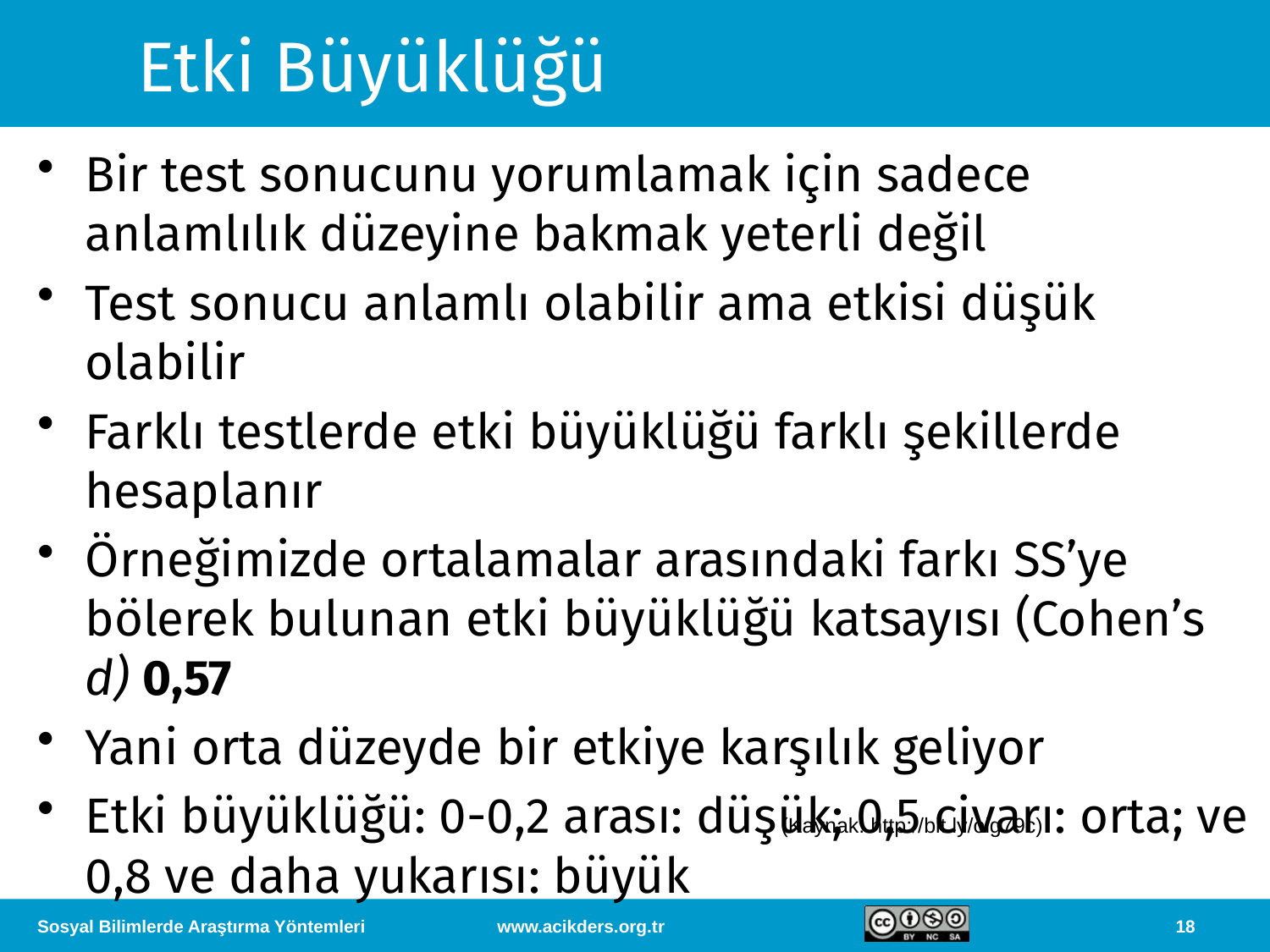

# Etki Büyüklüğü
Bir test sonucunu yorumlamak için sadece anlamlılık düzeyine bakmak yeterli değil
Test sonucu anlamlı olabilir ama etkisi düşük olabilir
Farklı testlerde etki büyüklüğü farklı şekillerde hesaplanır
Örneğimizde ortalamalar arasındaki farkı SS’ye bölerek bulunan etki büyüklüğü katsayısı (Cohen’s d) 0,57
Yani orta düzeyde bir etkiye karşılık geliyor
Etki büyüklüğü: 0-0,2 arası: düşük; 0,5 civarı: orta; ve 0,8 ve daha yukarısı: büyük
(Kaynak: http://bit.ly/oig79c)